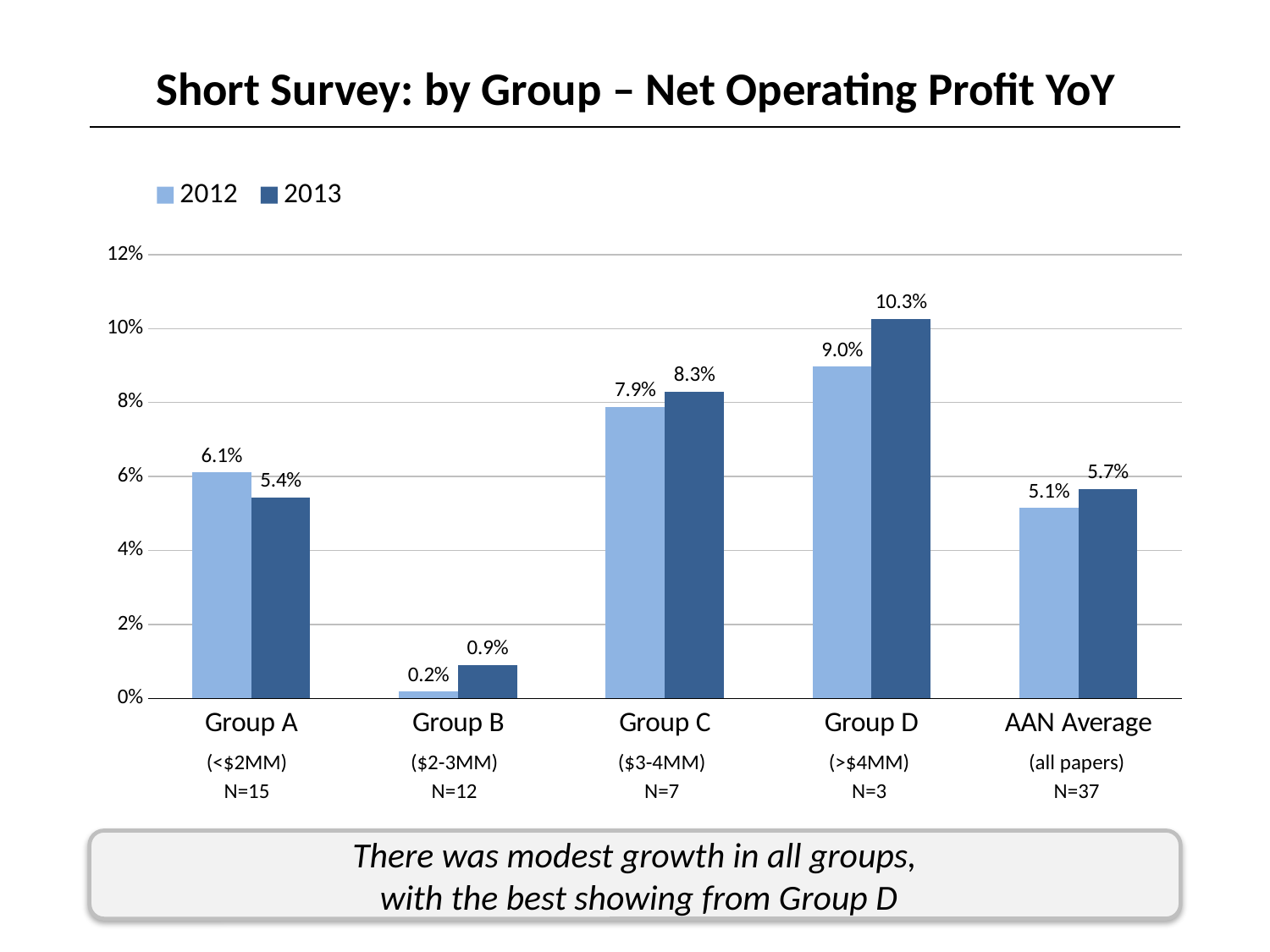

Short Survey: by Group – Net Operating Profit YoY

### Chart

| Category | 2012 | 2013 |
|---|---|---|
| Group A | 0.0611 | 0.0544 |
| Group B | 0.0018 | 0.009 |
| Group C | 0.0788 | 0.083 |
| Group D | 0.0897 | 0.1026 |
| AAN Average | 0.0515 | 0.0566 |
| (<$2MM) | ($2-3MM) | ($3-4MM) | (>$4MM) | (all papers) |
| --- | --- | --- | --- | --- |
| N=15 | N=12 | N=7 | N=3 | N=37 |
There was modest growth in all groups,
 with the best showing from Group D